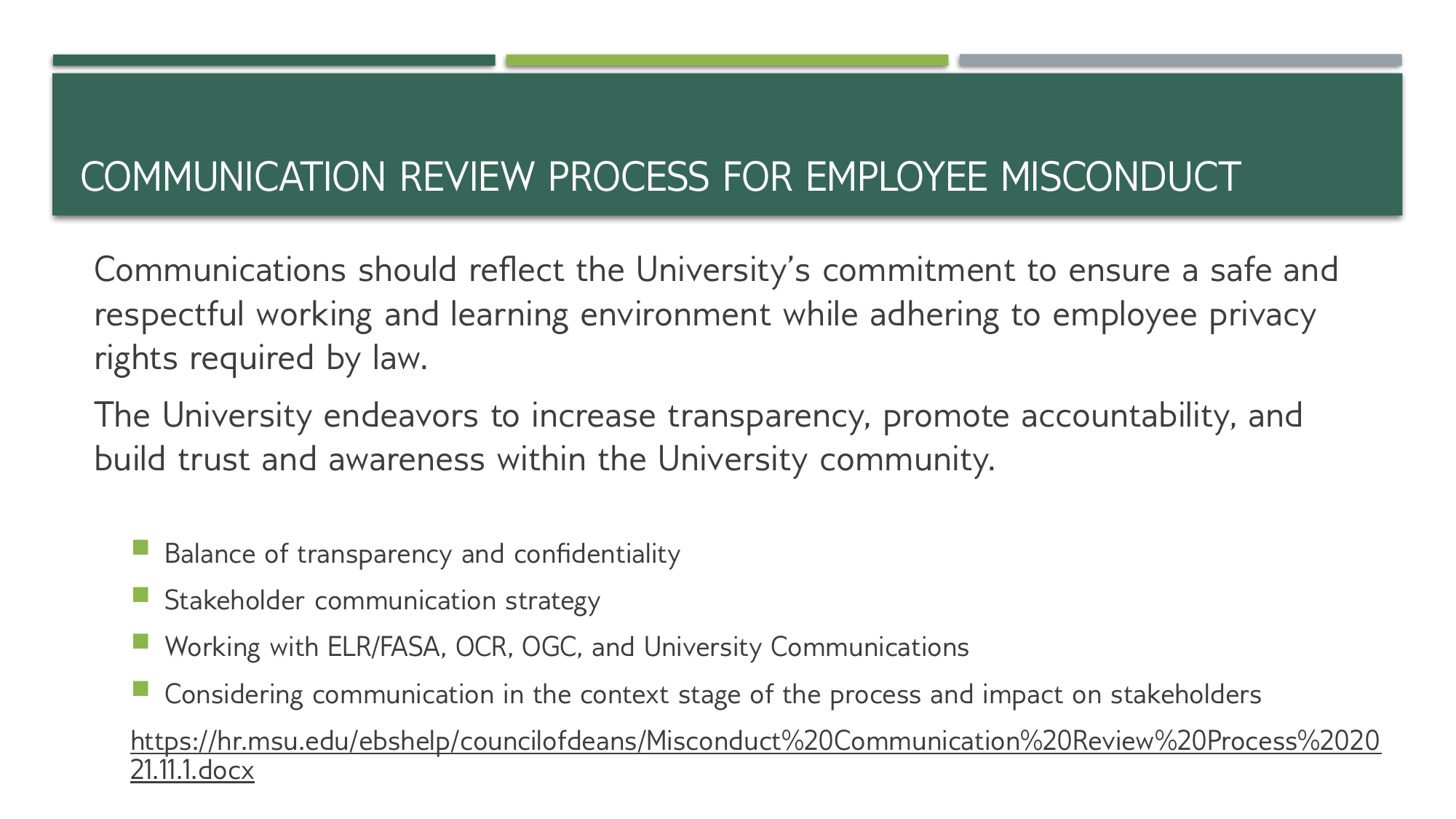

# Communication Review process for employee misconduct
Communications should reflect the University’s commitment to ensure a safe and respectful working and learning environment while adhering to employee privacy rights required by law.
The University endeavors to increase transparency, promote accountability, and build trust and awareness within the University community.

Balance of transparency and confidentiality
Stakeholder communication strategy
Working with ELR/FASA, OCR, OGC, and University Communications
Considering communication in the context stage of the process and impact on stakeholders
https://hr.msu.edu/ebshelp/councilofdeans/Misconduct%20Communication%20Review%20Process%202021.11.1.docx